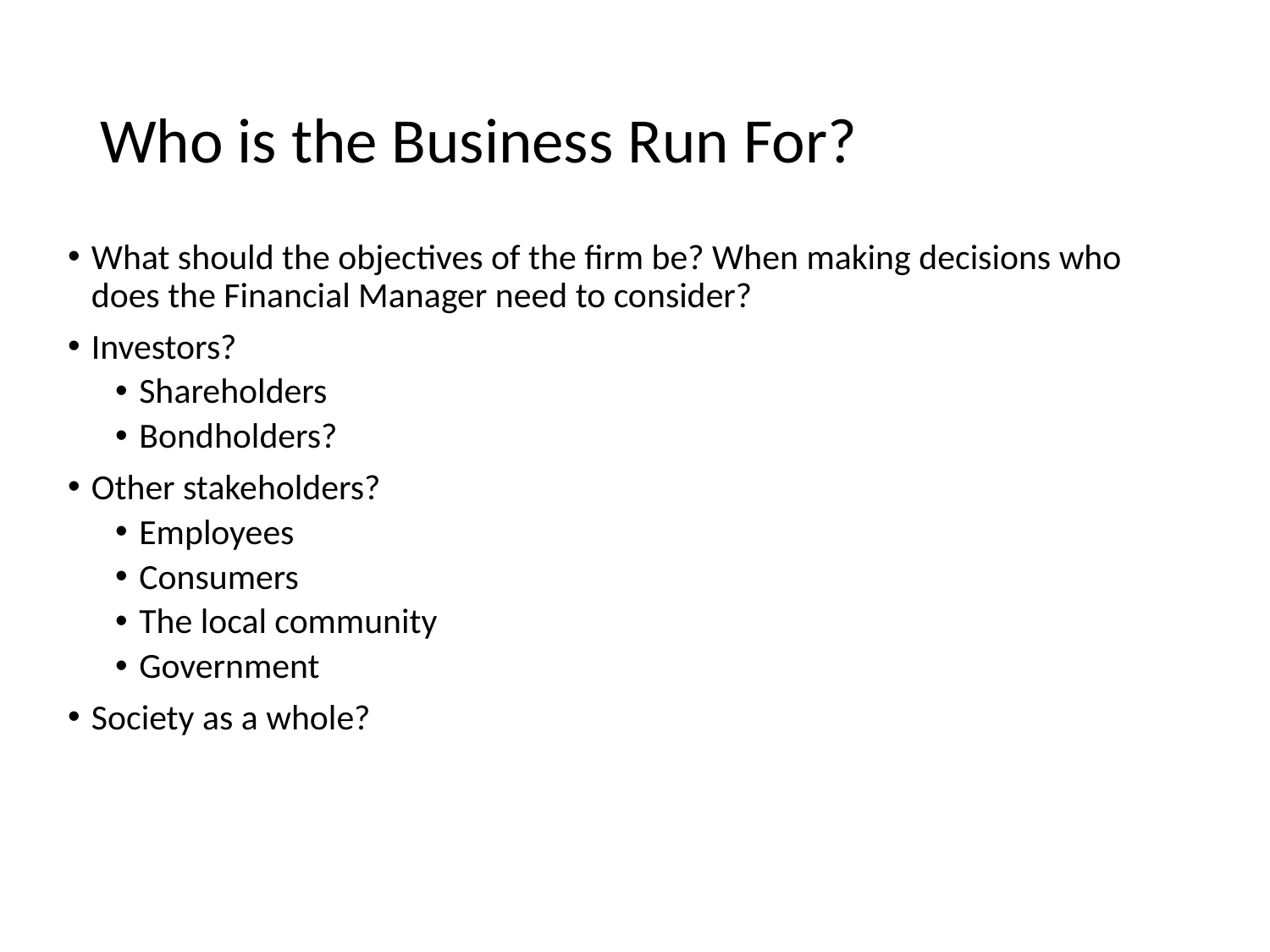

# Who is the Business Run For?
What should the objectives of the firm be? When making decisions who does the Financial Manager need to consider?
Investors?
Shareholders
Bondholders?
Other stakeholders?
Employees
Consumers
The local community
Government
Society as a whole?